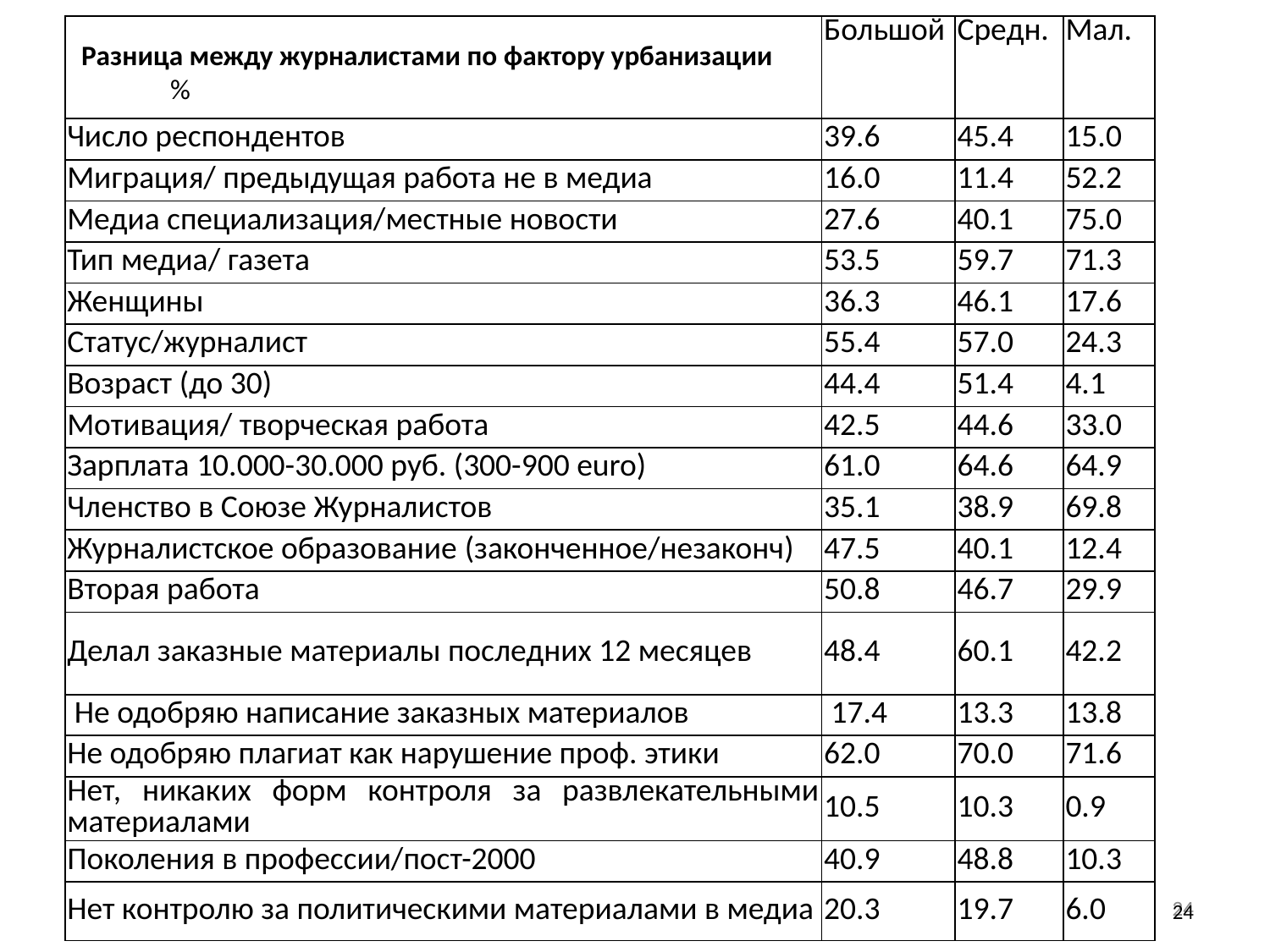

|  | Большой | Средн. | Мал. |
| --- | --- | --- | --- |
| Число респондентов | 39.6 | 45.4 | 15.0 |
| Миграция/ предыдущая работа не в медиа | 16.0 | 11.4 | 52.2 |
| Медиа специализация/местные новости | 27.6 | 40.1 | 75.0 |
| Тип медиа/ газета | 53.5 | 59.7 | 71.3 |
| Женщины | 36.3 | 46.1 | 17.6 |
| Статус/журналист | 55.4 | 57.0 | 24.3 |
| Возраст (до 30) | 44.4 | 51.4 | 4.1 |
| Мотивация/ творческая работа | 42.5 | 44.6 | 33.0 |
| Зарплата 10.000-30.000 руб. (300-900 euro) | 61.0 | 64.6 | 64.9 |
| Членство в Союзе Журналистов | 35.1 | 38.9 | 69.8 |
| Журналистское образование (законченное/незаконч) | 47.5 | 40.1 | 12.4 |
| Вторая работа | 50.8 | 46.7 | 29.9 |
| Делал заказные материалы последних 12 месяцев | 48.4 | 60.1 | 42.2 |
| Не одобряю написание заказных материалов | 17.4 | 13.3 | 13.8 |
| Не одобряю плагиат как нарушение проф. этики | 62.0 | 70.0 | 71.6 |
| Нет, никаких форм контроля за развлекательными материалами | 10.5 | 10.3 | 0.9 |
| Поколения в профессии/пост-2000 | 40.9 | 48.8 | 10.3 |
| Нет контролю за политическими материалами в медиа | 20.3 | 19.7 | 6.0 |
Разница между журналистами по фактору урбанизации
              %
24
24